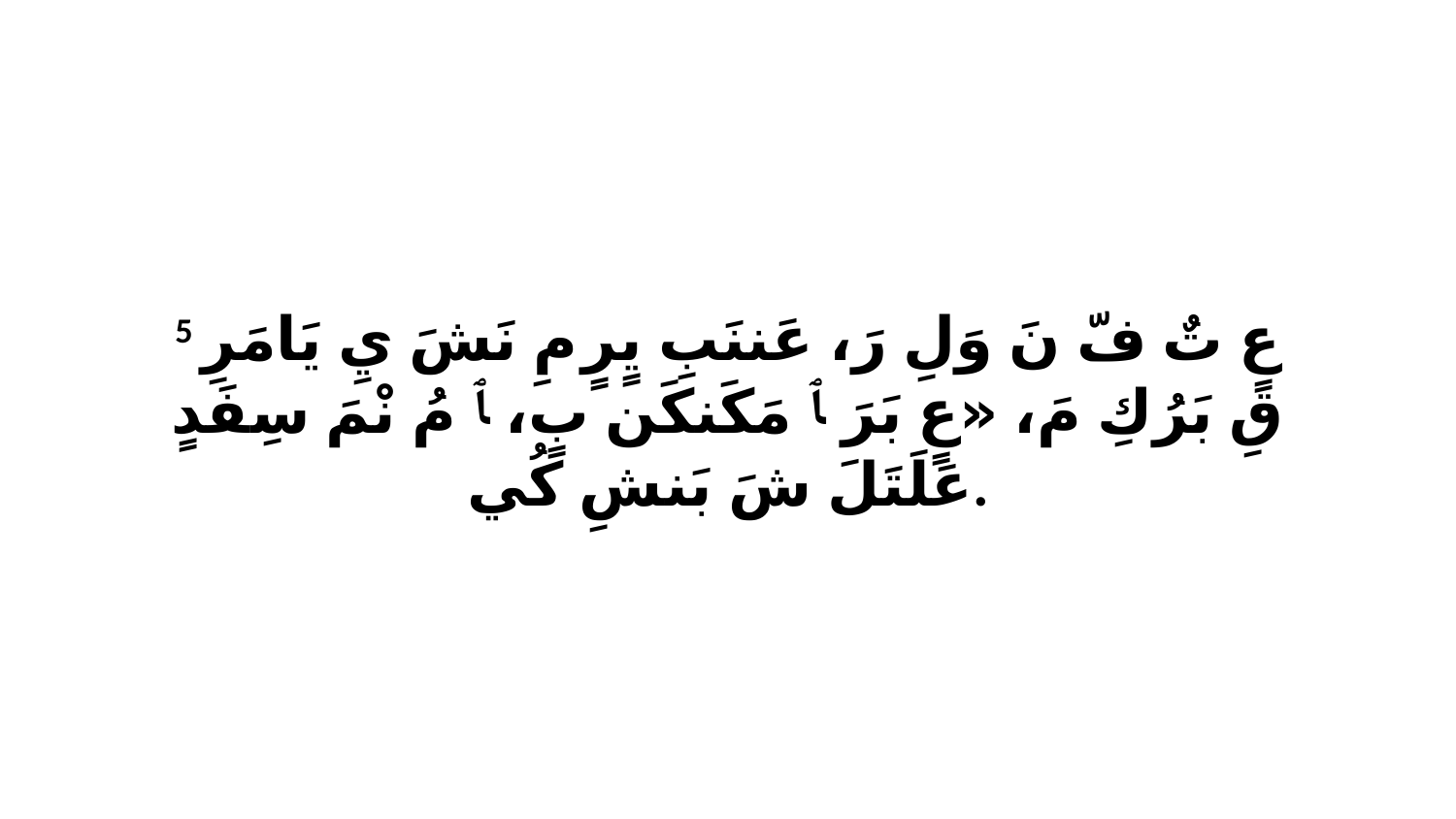

5 عٍ تٌ فّ نَ وَلِ رَ، عَننَبِ يٍرٍ مِ نَشَ يِ يَامَرِ قِ بَرُكِ مَ، «عٍ بَرَ ﭑ مَكَنكَن بٍ، ﭑ مُ نْمَ سِفَدٍ عَلَتَلَ شَ بَنشِ كُي.